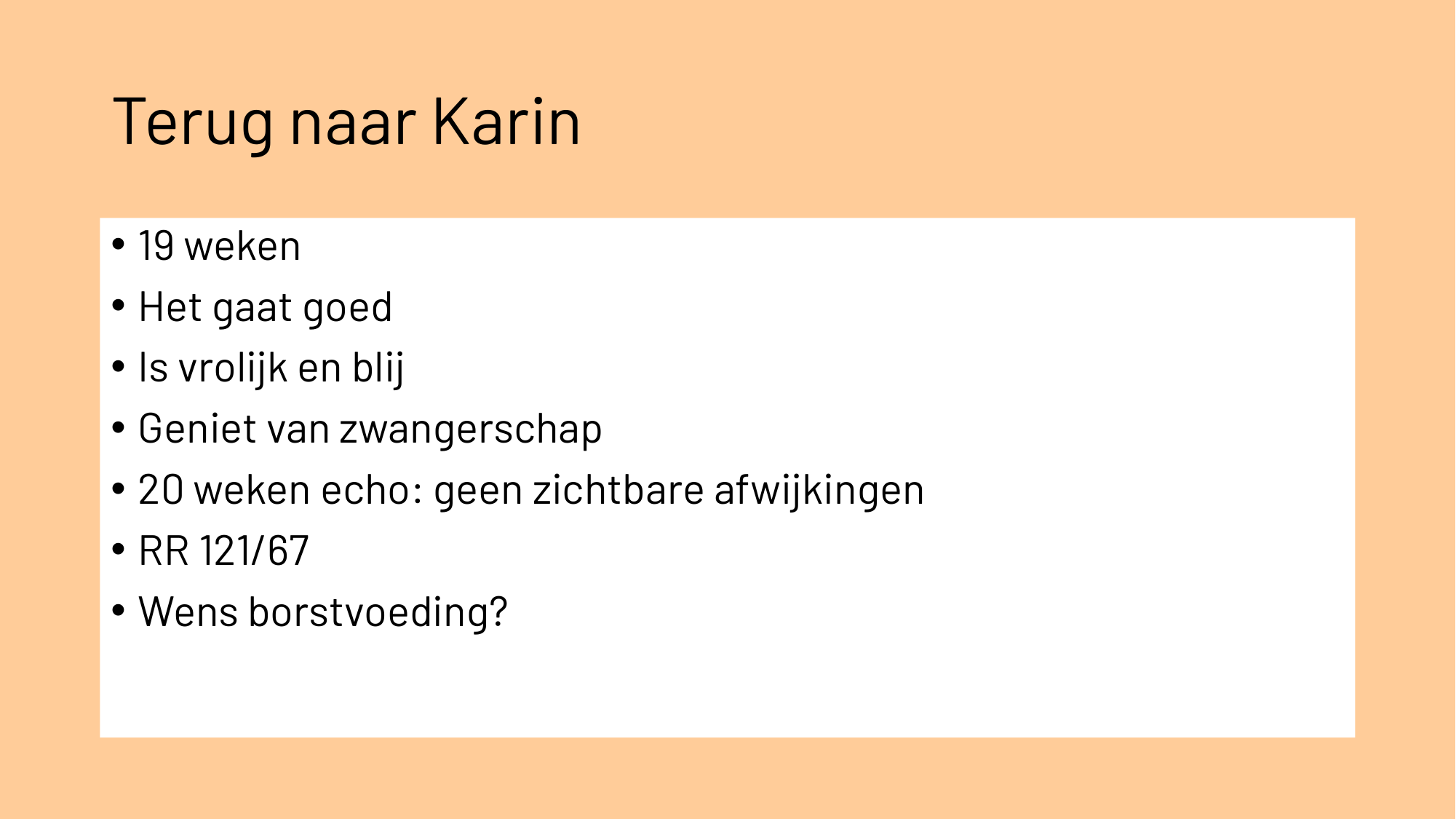

# Terug naar Karin
19 weken
Het gaat goed
Is vrolijk en blij
Geniet van zwangerschap
20 weken echo: geen zichtbare afwijkingen
RR 121/67
Wens borstvoeding?